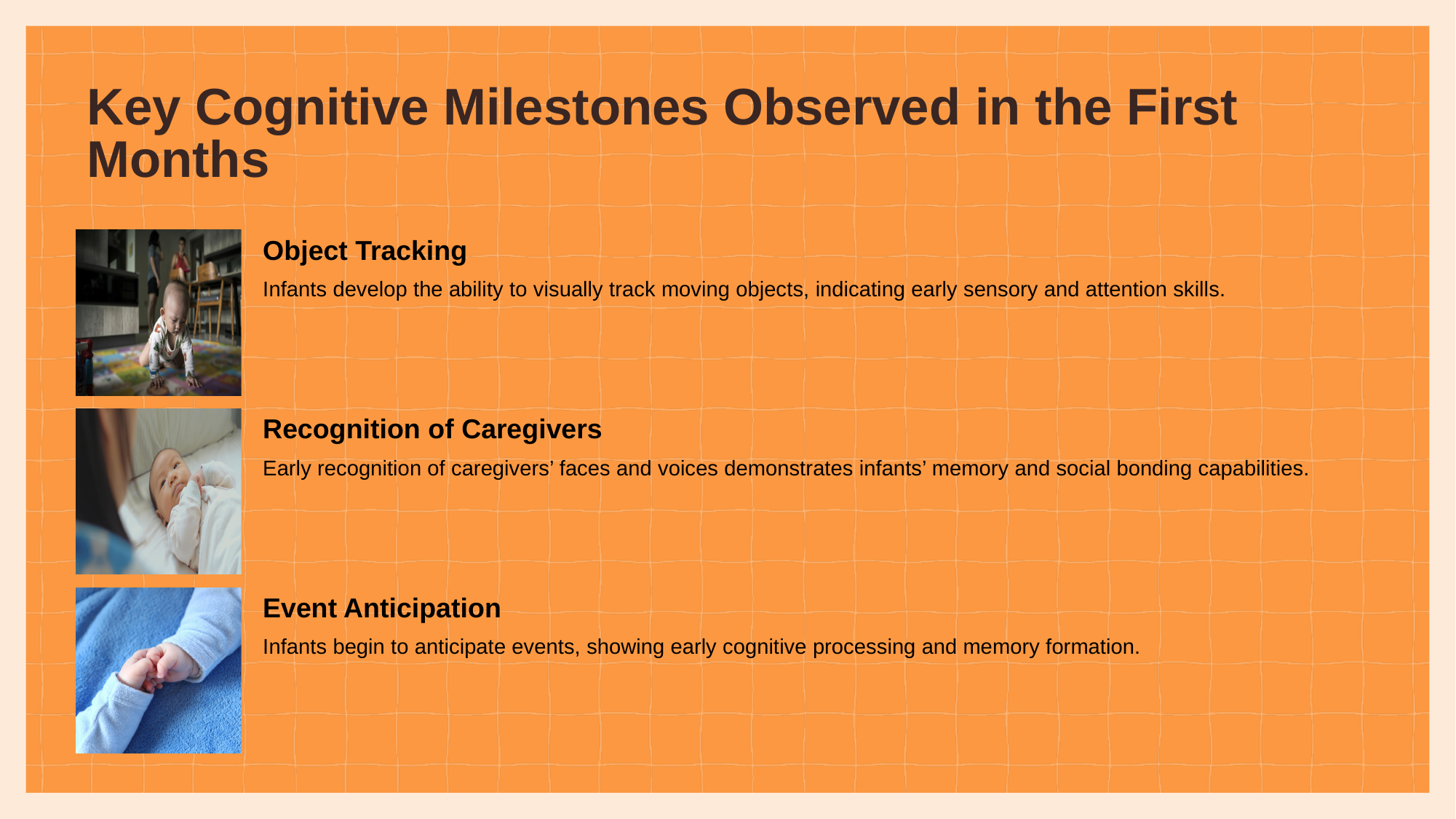

# Key Cognitive Milestones Observed in the First Months
Object Tracking
Infants develop the ability to visually track moving objects, indicating early sensory and attention skills.
Recognition of Caregivers
Early recognition of caregivers’ faces and voices demonstrates infants’ memory and social bonding capabilities.
Event Anticipation
Infants begin to anticipate events, showing early cognitive processing and memory formation.